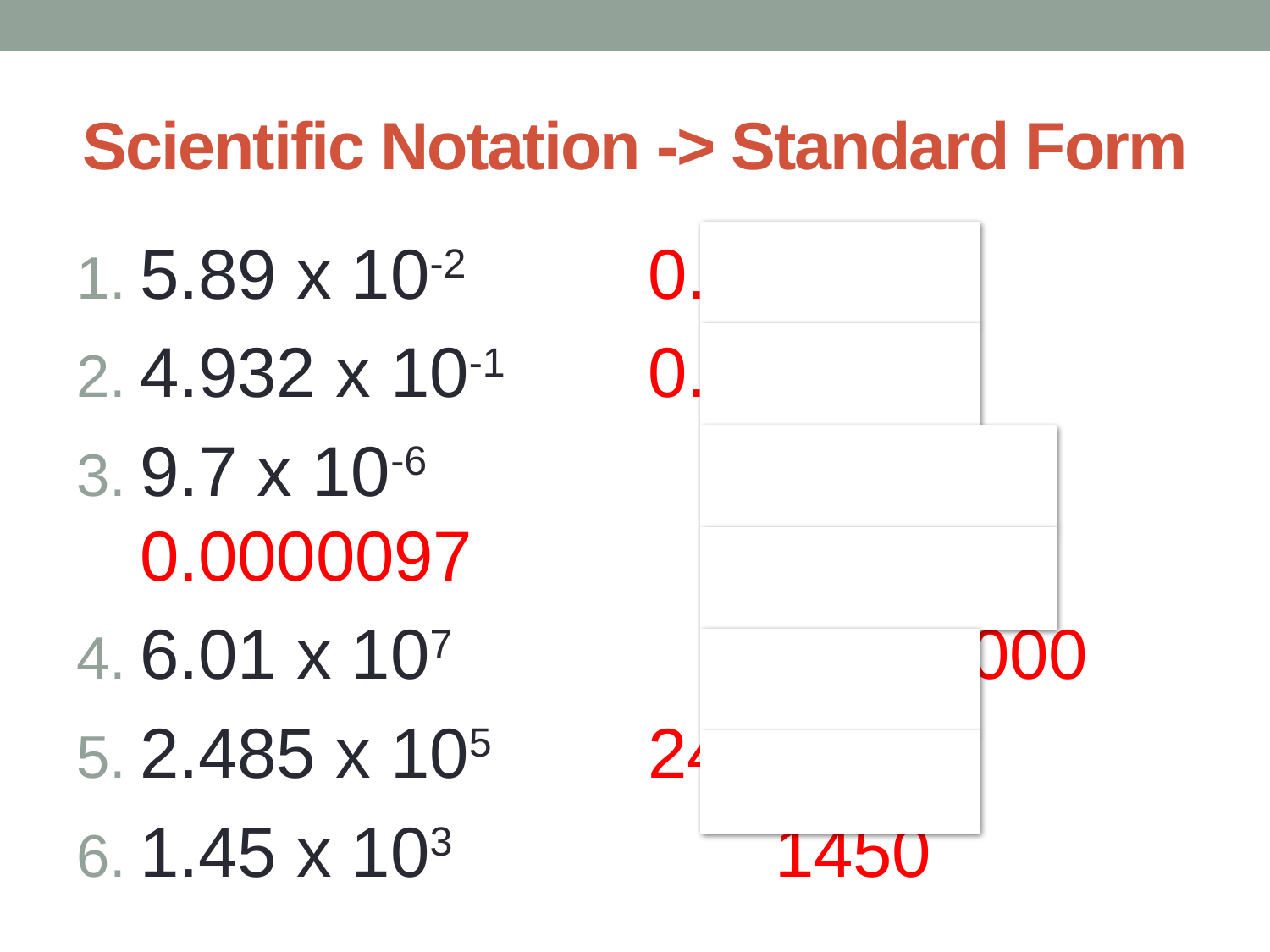

# Scientific Notation -> Standard Form
5.89 x 10-2		0.0589
4.932 x 10-1		0.4932
9.7 x 10-6				0.0000097
6.01 x 107			60100000
2.485 x 105		248500
1.45 x 103			1450